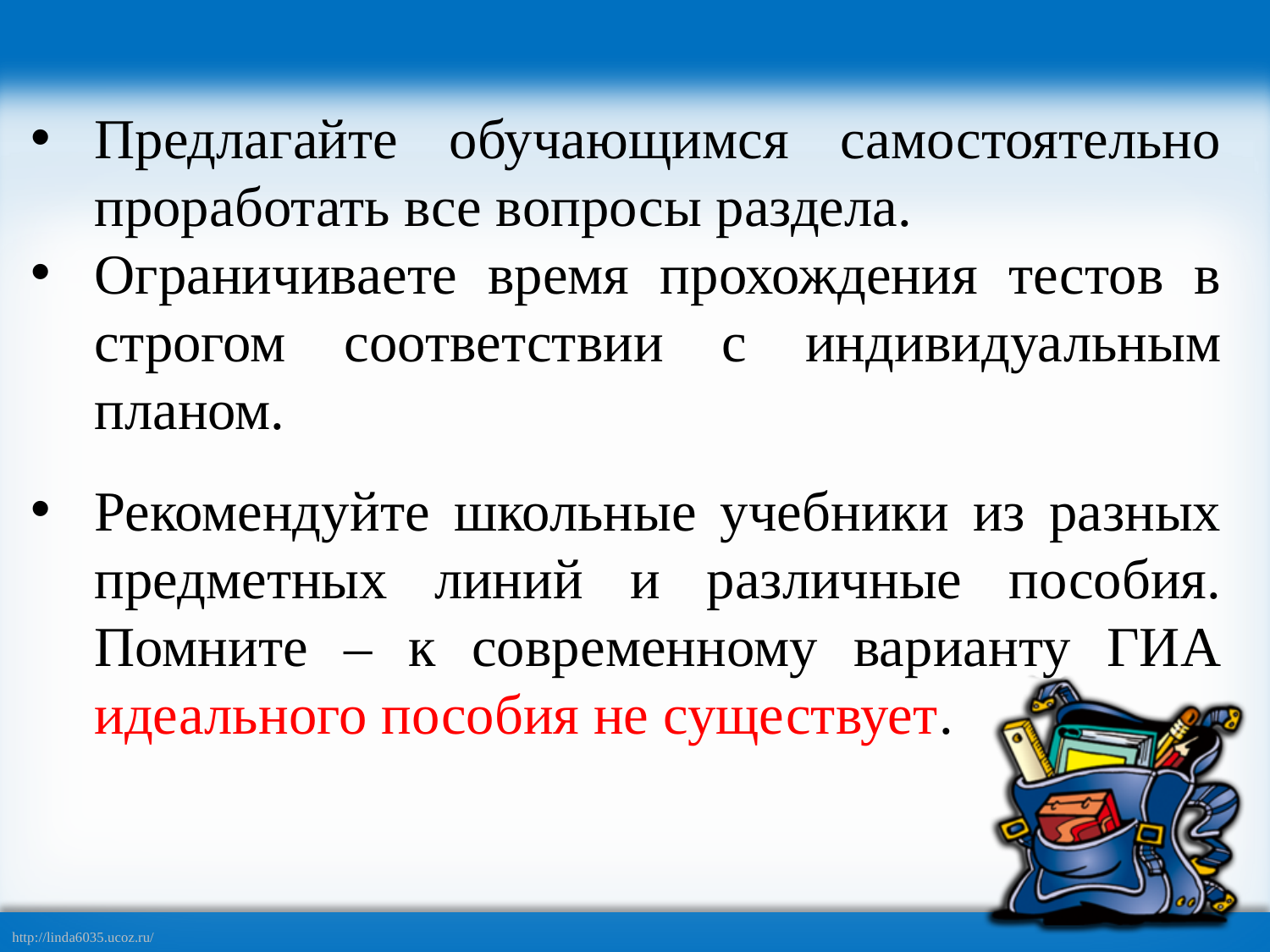

Предлагайте обучающимся самостоятельно проработать все вопросы раздела.
Ограничиваете время прохождения тестов в строгом соответствии с индивидуальным планом.

Рекомендуйте школьные учебники из разных предметных линий и различные пособия. Помните – к современному варианту ГИА идеального пособия не существует.